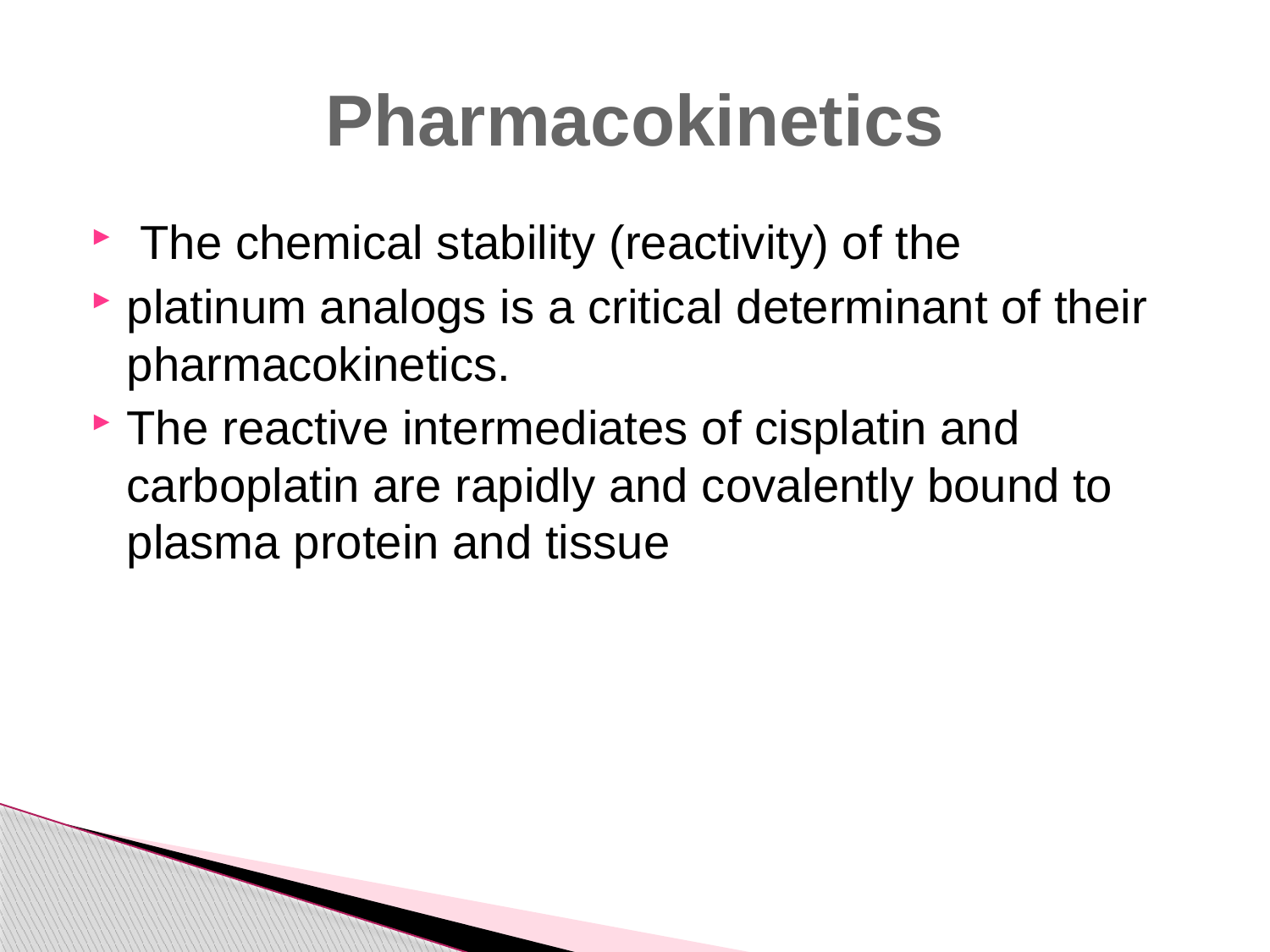

# Pharmacokinetics
 The chemical stability (reactivity) of the
platinum analogs is a critical determinant of their pharmacokinetics.
The reactive intermediates of cisplatin and carboplatin are rapidly and covalently bound to plasma protein and tissue